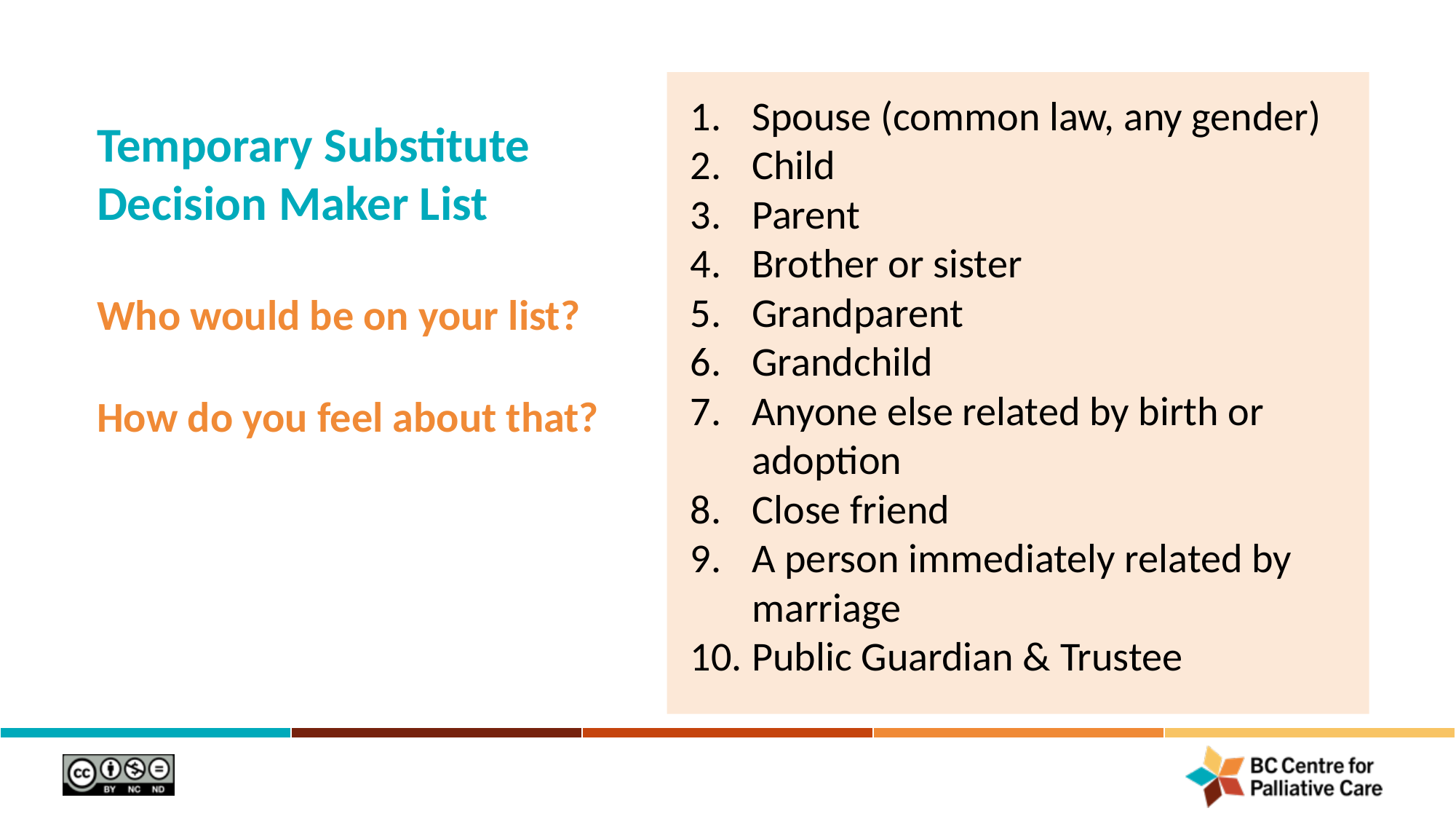

Spouse (common law, any gender)
Child
Parent
Brother or sister
Grandparent
Grandchild
Anyone else related by birth or adoption
Close friend
A person immediately related by marriage
Public Guardian & Trustee
Temporary Substitute
Decision Maker List

Who would be on your list?

How do you feel about that?